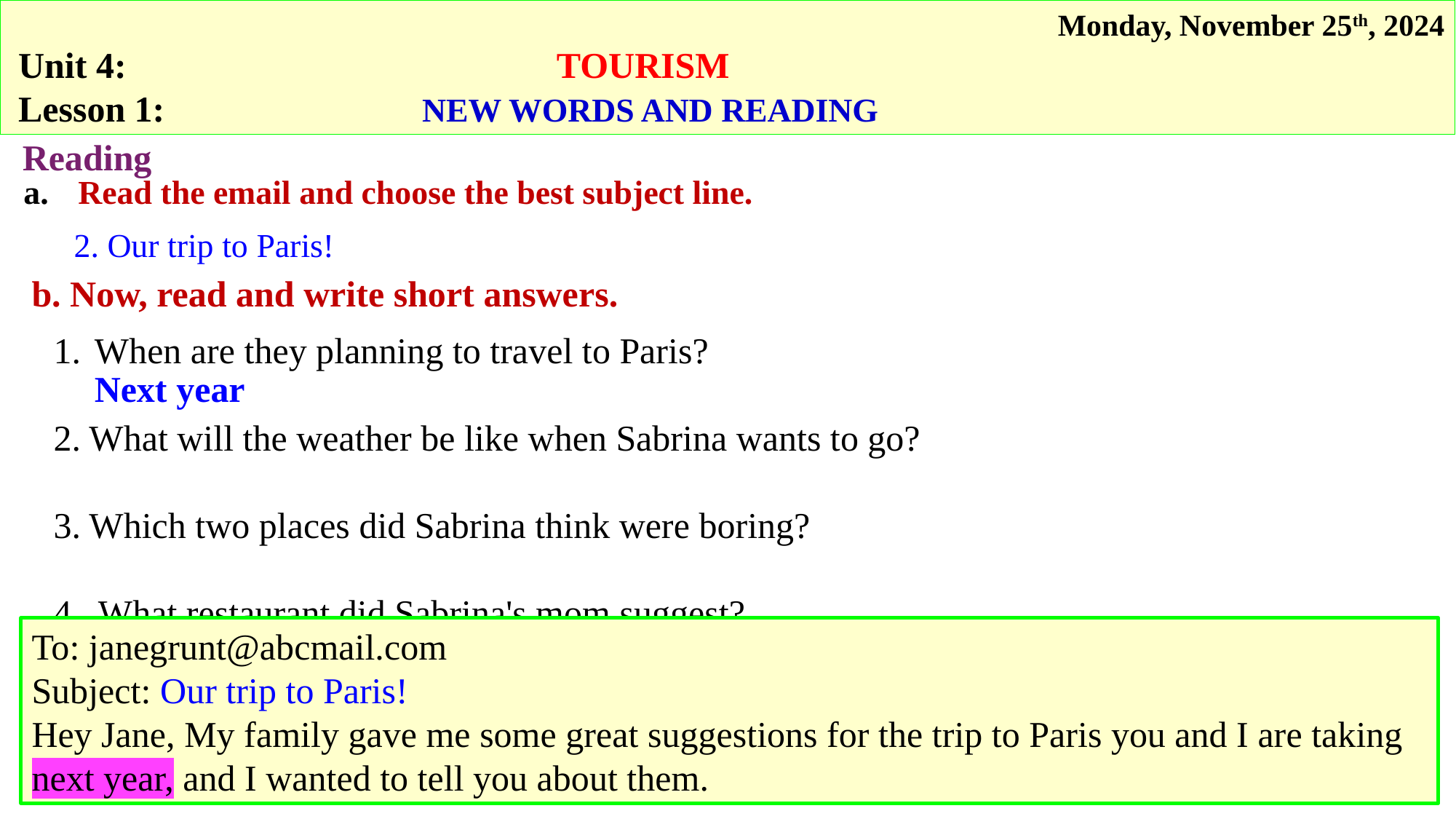

Monday, November 25th, 2024
 Unit 4: 				TOURISM
 Lesson 1: 		           NEW WORDS AND READING
Reading
Read the email and choose the best subject line.
      2. Our trip to Paris!
b. Now, read and write short answers.
When are they planning to travel to Paris?

2. What will the weather be like when Sabrina wants to go?

3. Which two places did Sabrina think were boring?

4.  What restaurant did Sabrina's mom suggest?

5. What things did Sabrina's brother say they should take?

Next year
To: janegrunt@abcmail.com
Subject: Our trip to Paris!
Hey Jane, My family gave me some great suggestions for the trip to Paris you and I are taking next year, and I wanted to tell you about them.